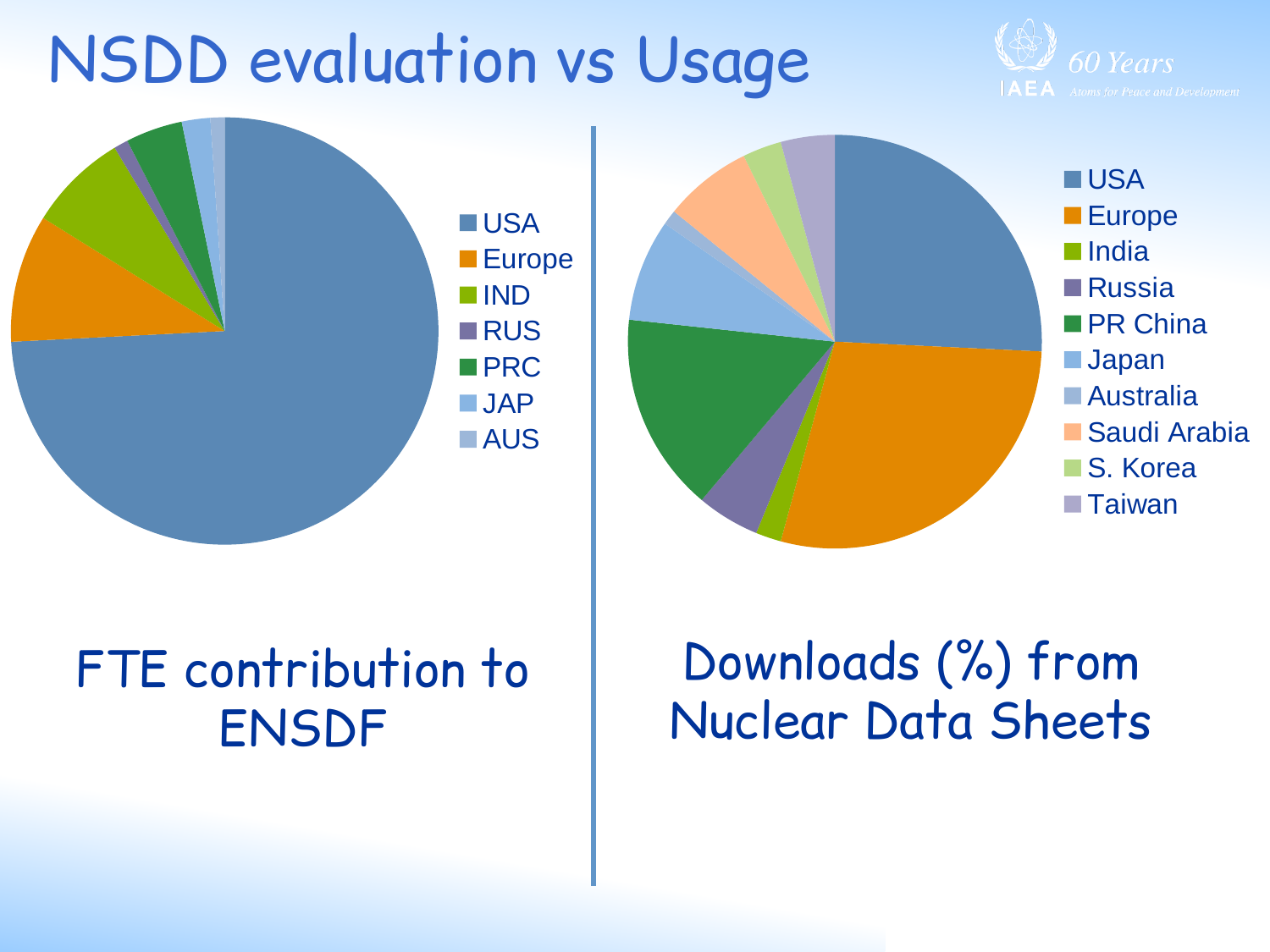

# NSDD evaluation vs Usage

### Chart

| Category |  |
|---|---|
| USA | 22.0 |
| Europe | 24.3 |
| India | 1.7 |
| Russia | 4.2 |
| PR China | 13.3 |
| Japan | 6.8 |
| Australia | 1.0 |
| Saudi Arabia | 5.9 |
| S. Korea | 2.6 |
| Taiwan | 3.6 |

[unsupported chart]

Downloads (%) from Nuclear Data Sheets
FTE contribution to ENSDF